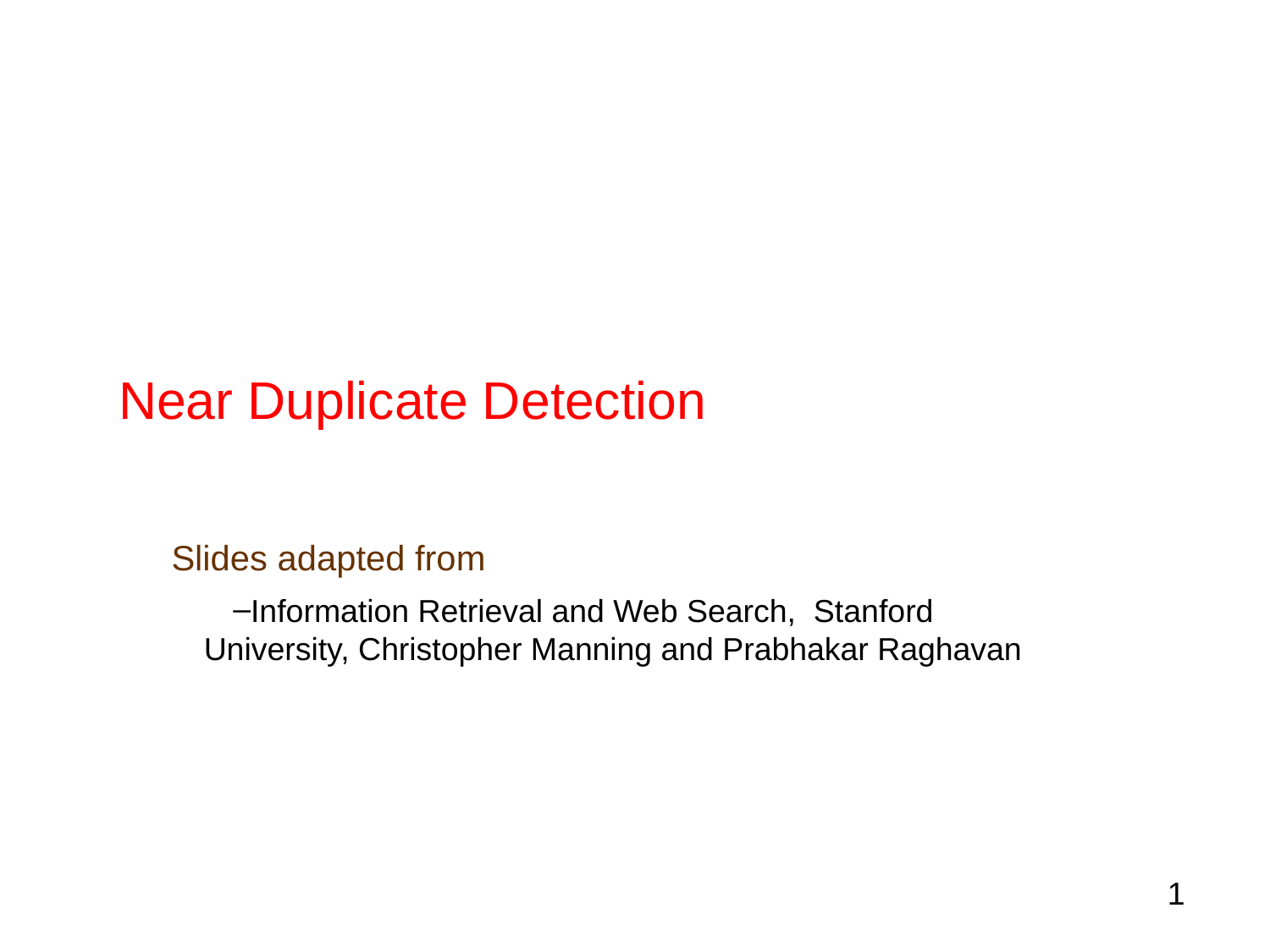

# Near Duplicate Detection
Slides adapted from
Information Retrieval and Web Search,  Stanford University, Christopher Manning and Prabhakar Raghavan
1